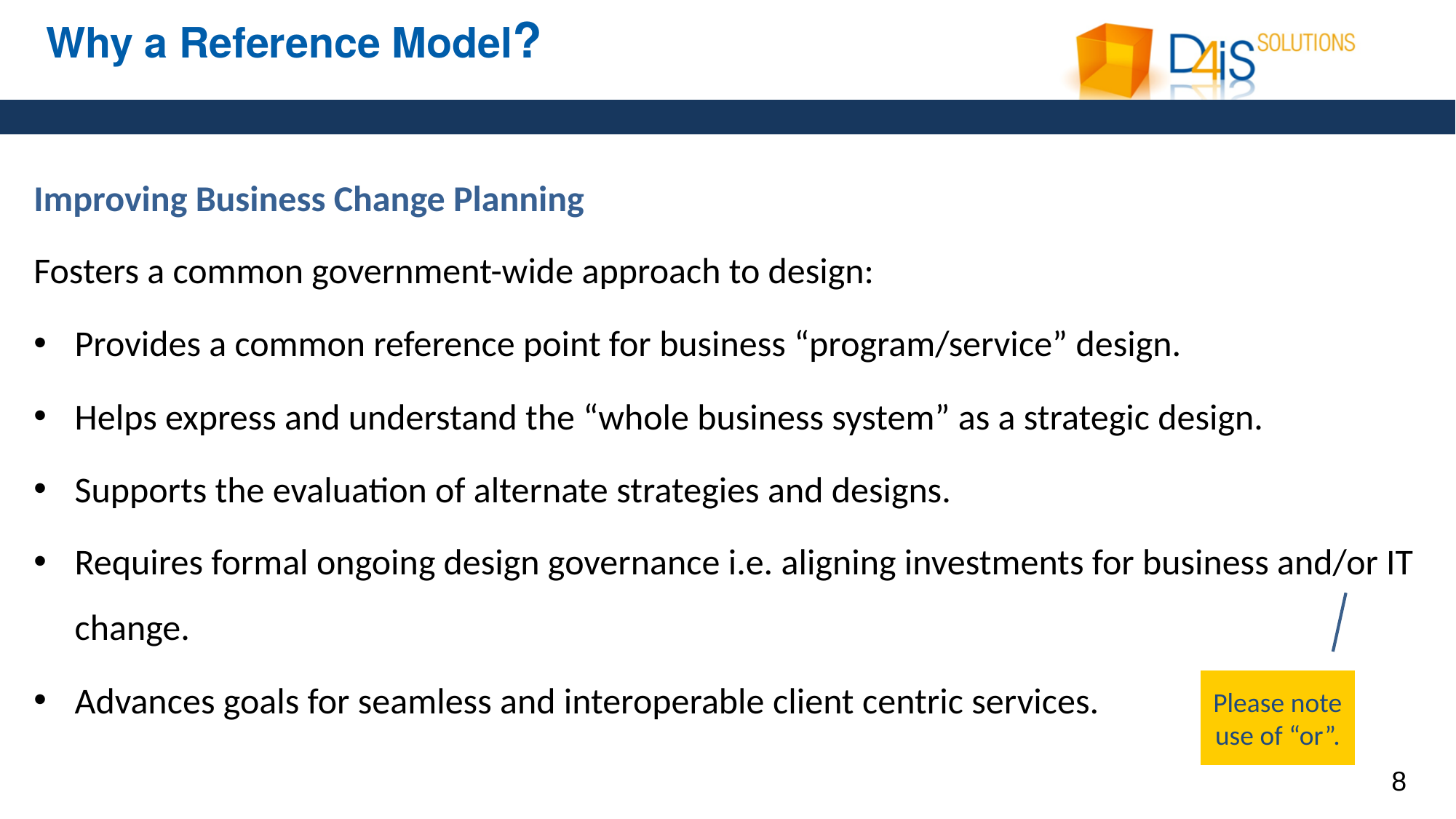

# Why a Reference Model?
Improving Business Change Planning
Fosters a common government-wide approach to design:
Provides a common reference point for business “program/service” design.
Helps express and understand the “whole business system” as a strategic design.
Supports the evaluation of alternate strategies and designs.
Requires formal ongoing design governance i.e. aligning investments for business and/or IT change.
Advances goals for seamless and interoperable client centric services.
Please note use of “or”.